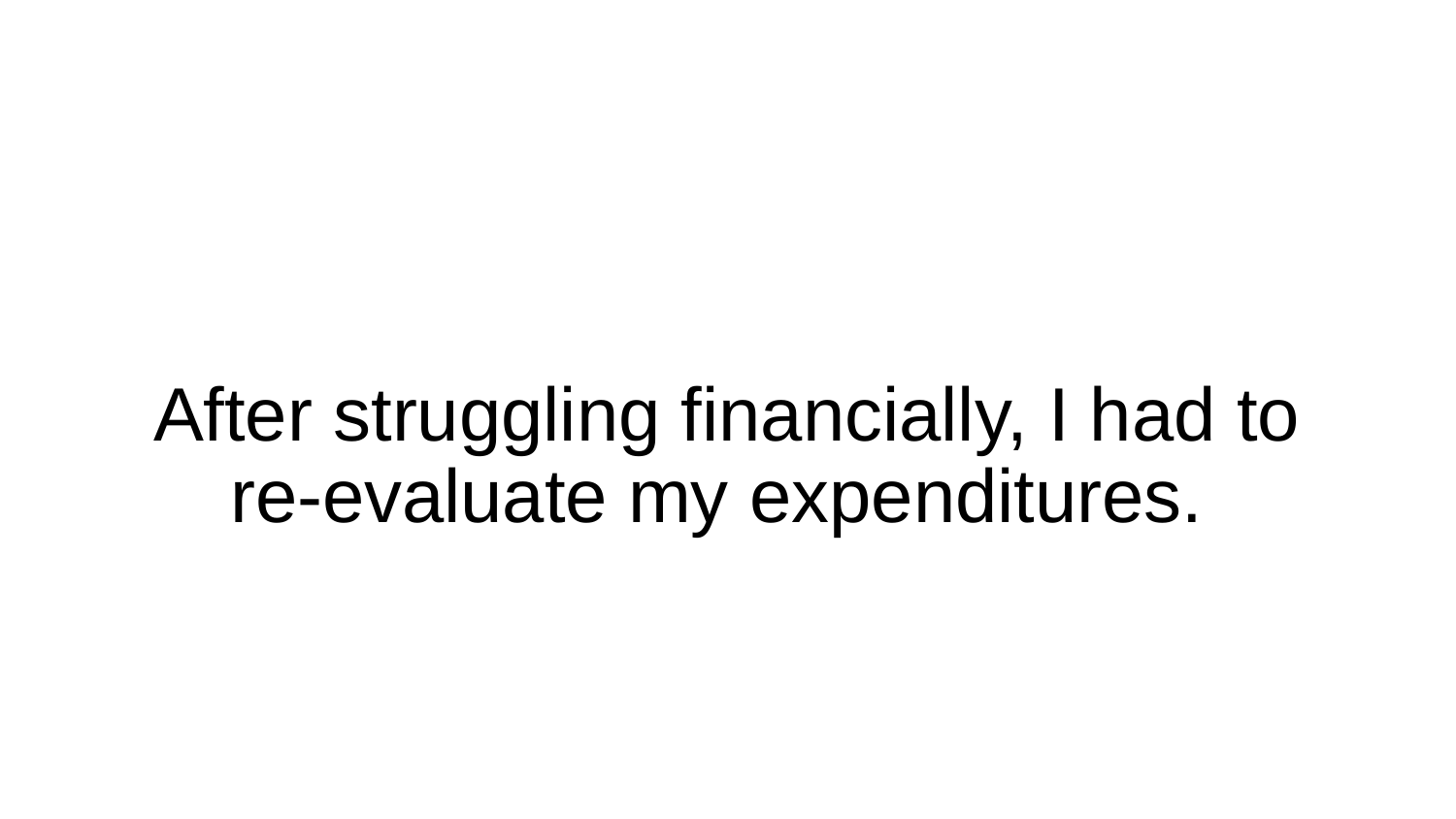

# After struggling financially, I had to re-evaluate my expenditures.